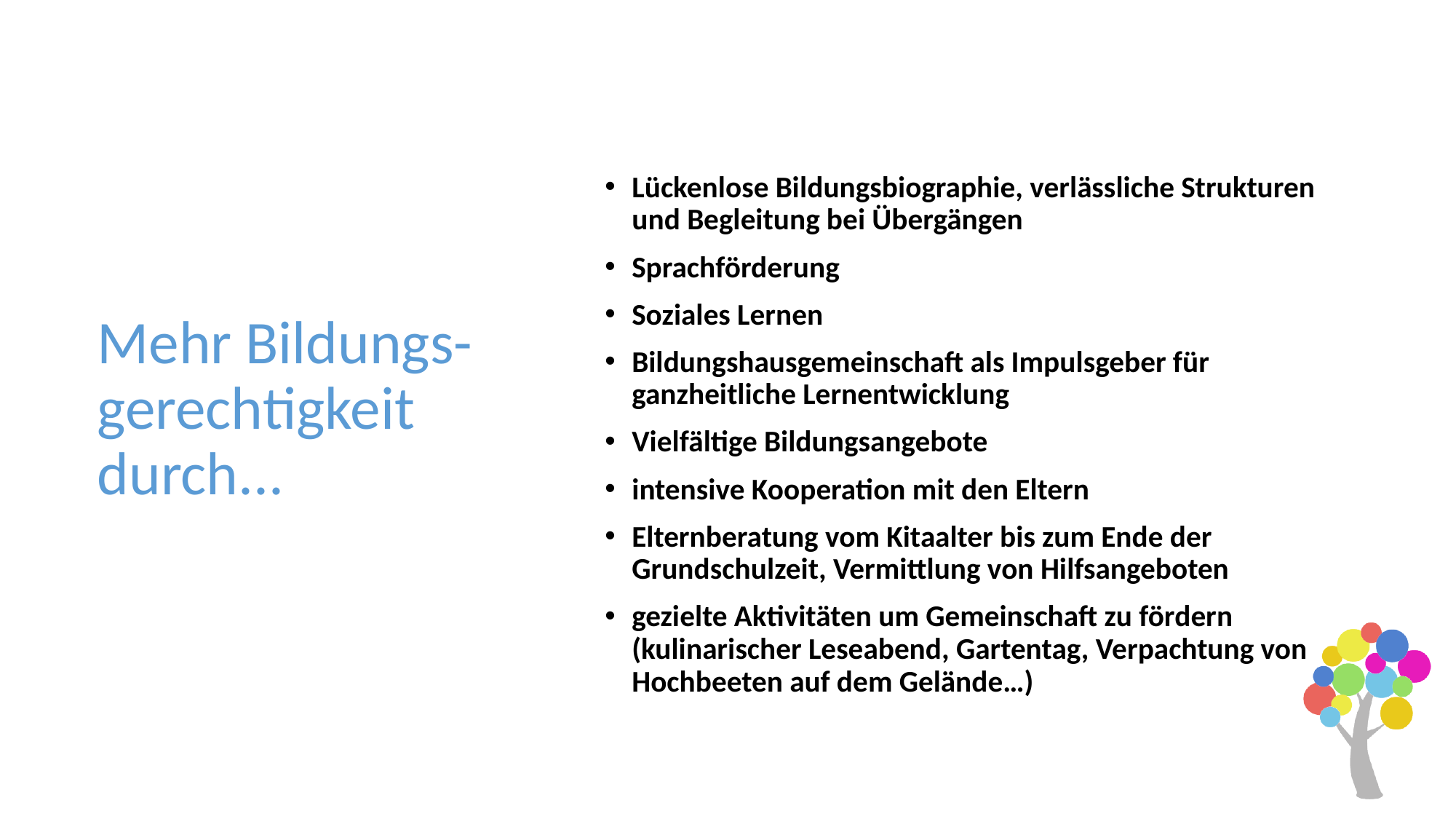

# Mehr Bildungs-gerechtigkeit durch...

Lückenlose Bildungsbiographie, verlässliche Strukturen und Begleitung bei Übergängen
Sprachförderung
Soziales Lernen
Bildungshausgemeinschaft als Impulsgeber für ganzheitliche Lernentwicklung
Vielfältige Bildungsangebote
intensive Kooperation mit den Eltern
Elternberatung vom Kitaalter bis zum Ende der Grundschulzeit, Vermittlung von Hilfsangeboten
gezielte Aktivitäten um Gemeinschaft zu fördern (kulinarischer Leseabend, Gartentag, Verpachtung von Hochbeeten auf dem Gelände…)